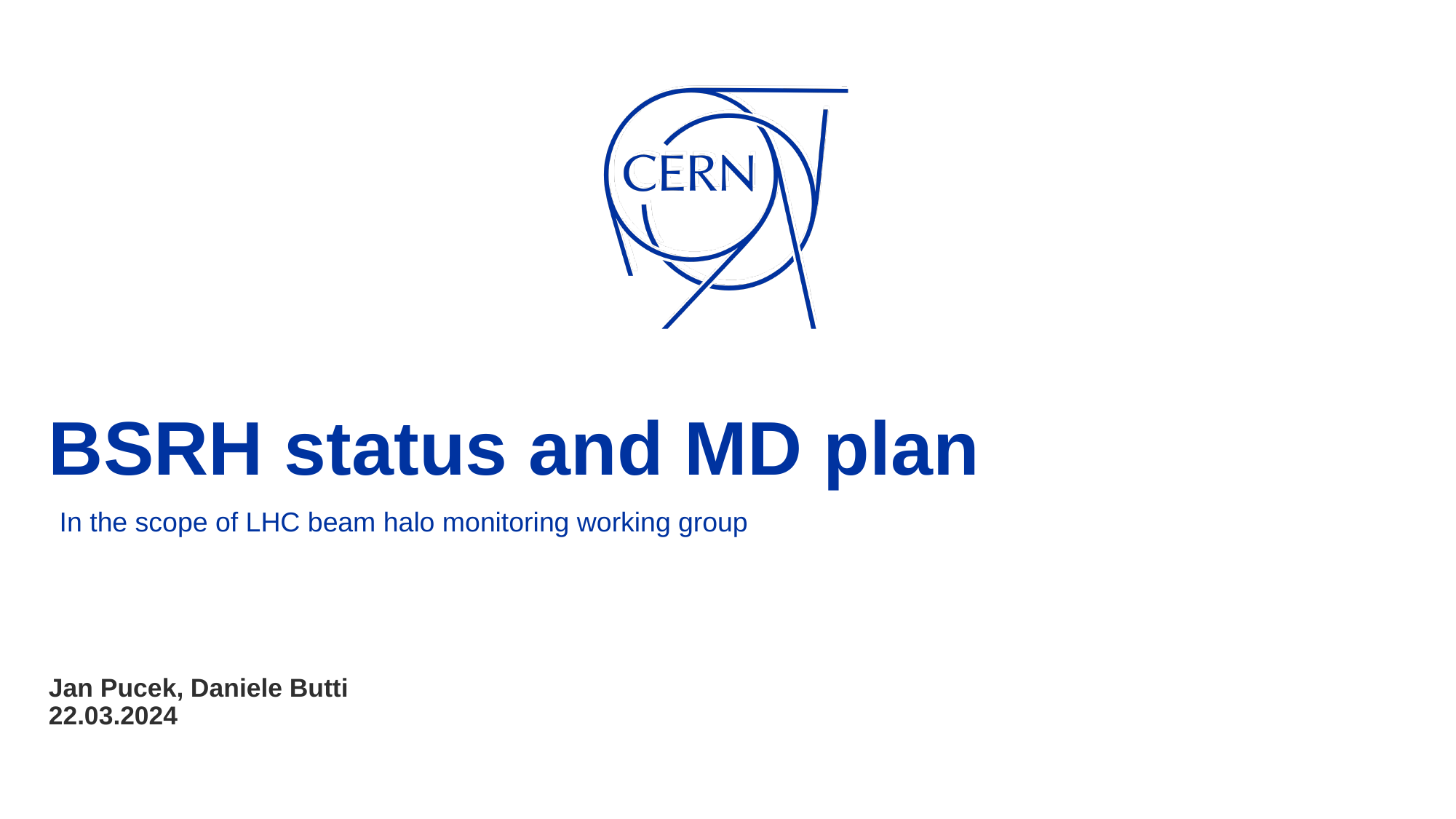

# BSRH status and MD plan
In the scope of LHC beam halo monitoring working group
Jan Pucek, Daniele Butti
22.03.2024